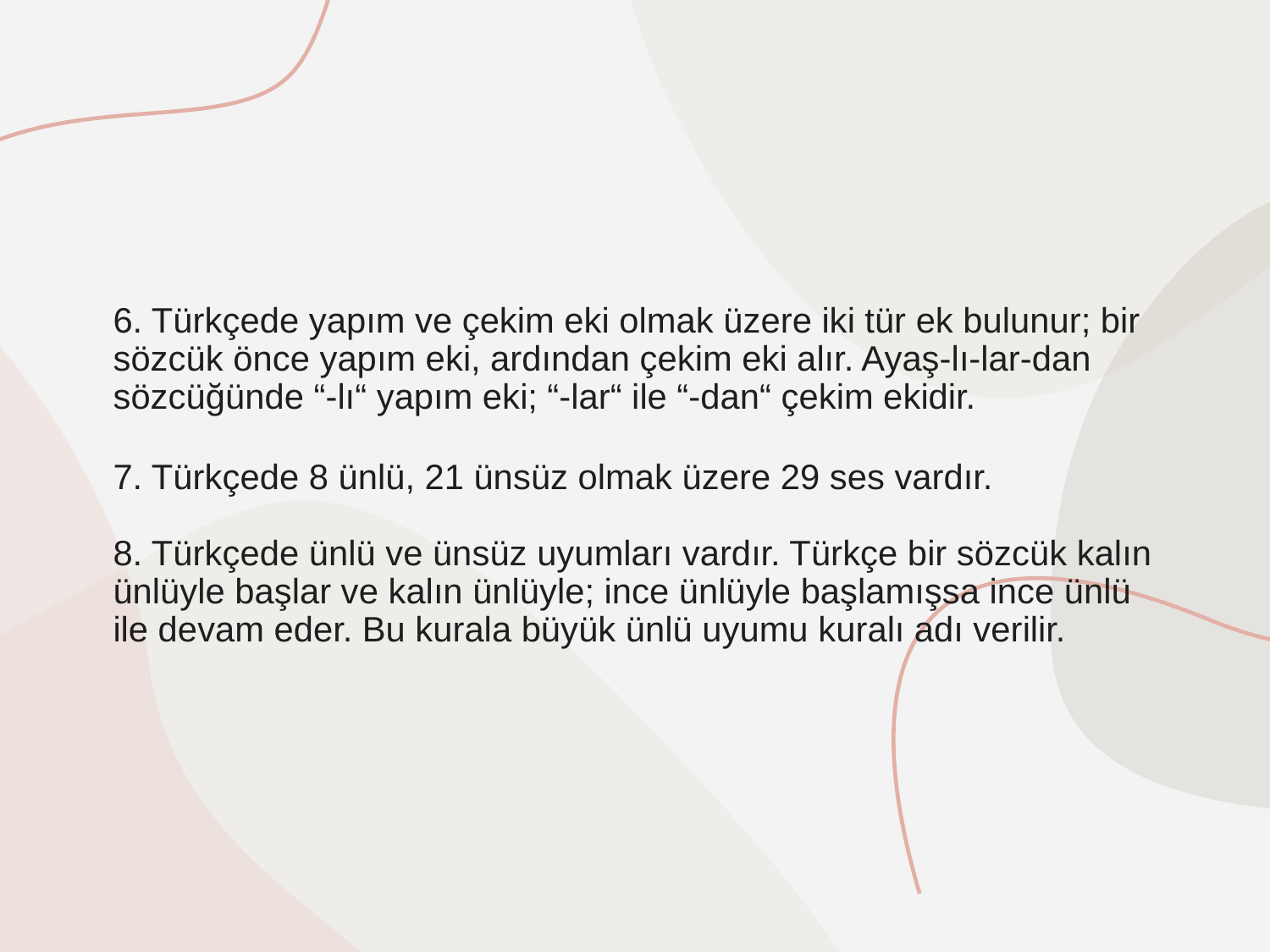

# 6. Türkçede yapım ve çekim eki olmak üzere iki tür ek bulunur; bir sözcük önce yapım eki, ardından çekim eki alır. Ayaş-lı-lar-dan sözcüğünde “-lı“ yapım eki; “-lar“ ile “-dan“ çekim ekidir.
7. Türkçede 8 ünlü, 21 ünsüz olmak üzere 29 ses vardır.
8. Türkçede ünlü ve ünsüz uyumları vardır. Türkçe bir sözcük kalın ünlüyle başlar ve kalın ünlüyle; ince ünlüyle başlamışsa ince ünlü ile devam eder. Bu kurala büyük ünlü uyumu kuralı adı verilir.